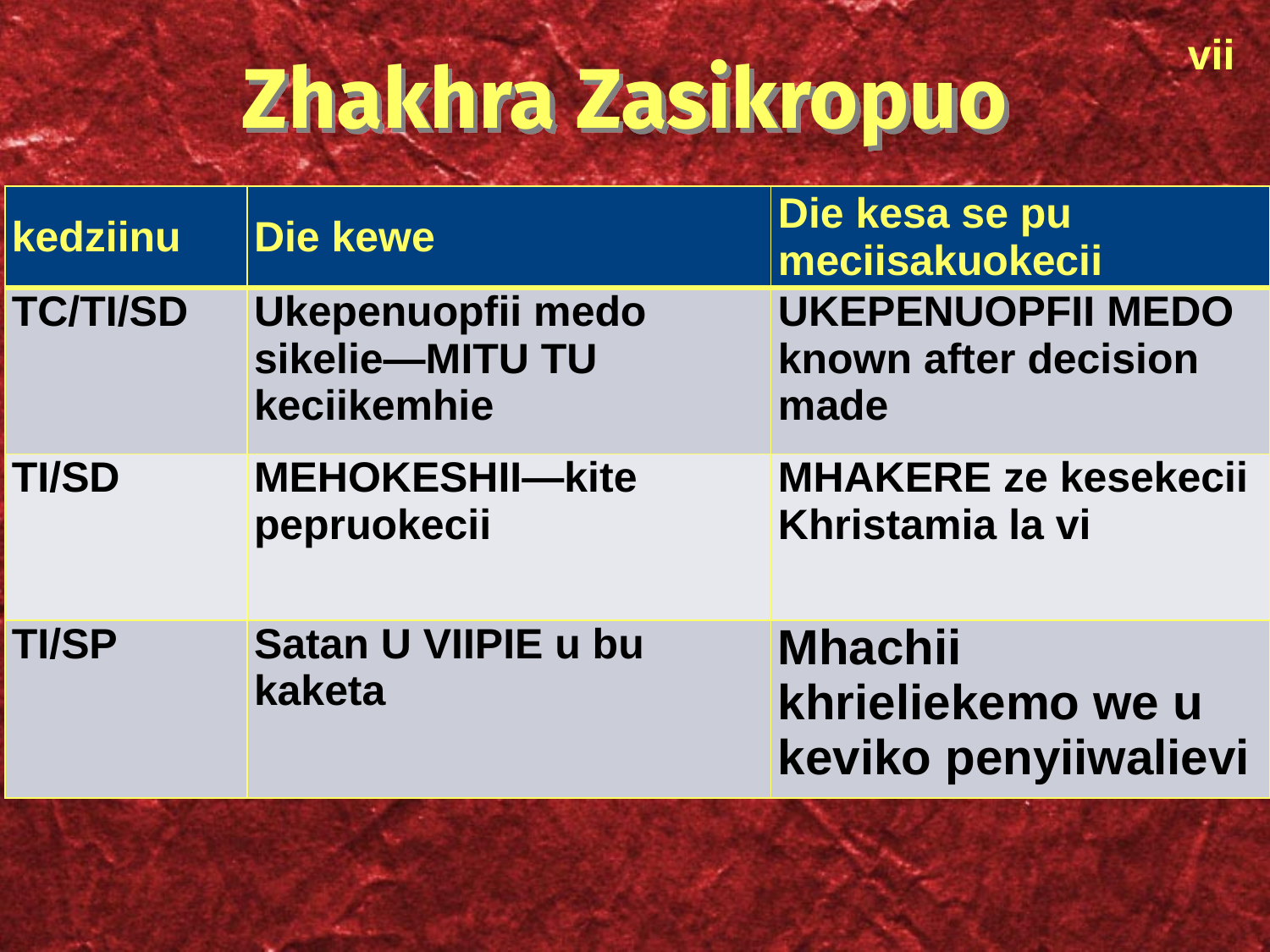

vii
# Zhakhra Zasikropuo
| kedziinu | Die kewe | Die kesa se pu meciisakuokecii |
| --- | --- | --- |
| TC/TI/SD | Ukepenuopfii medo sikelie—MITU TU keciikemhie | UKEPENUOPFII MEDO known after decision made |
| TI/SD | MEHOKESHII—kite pepruokecii | MHAKERE ze kesekecii Khristamia la vi |
| TI/SP | Satan U VIIPIE u bu kaketa | Mhachii khrieliekemo we u keviko penyiiwalievi |